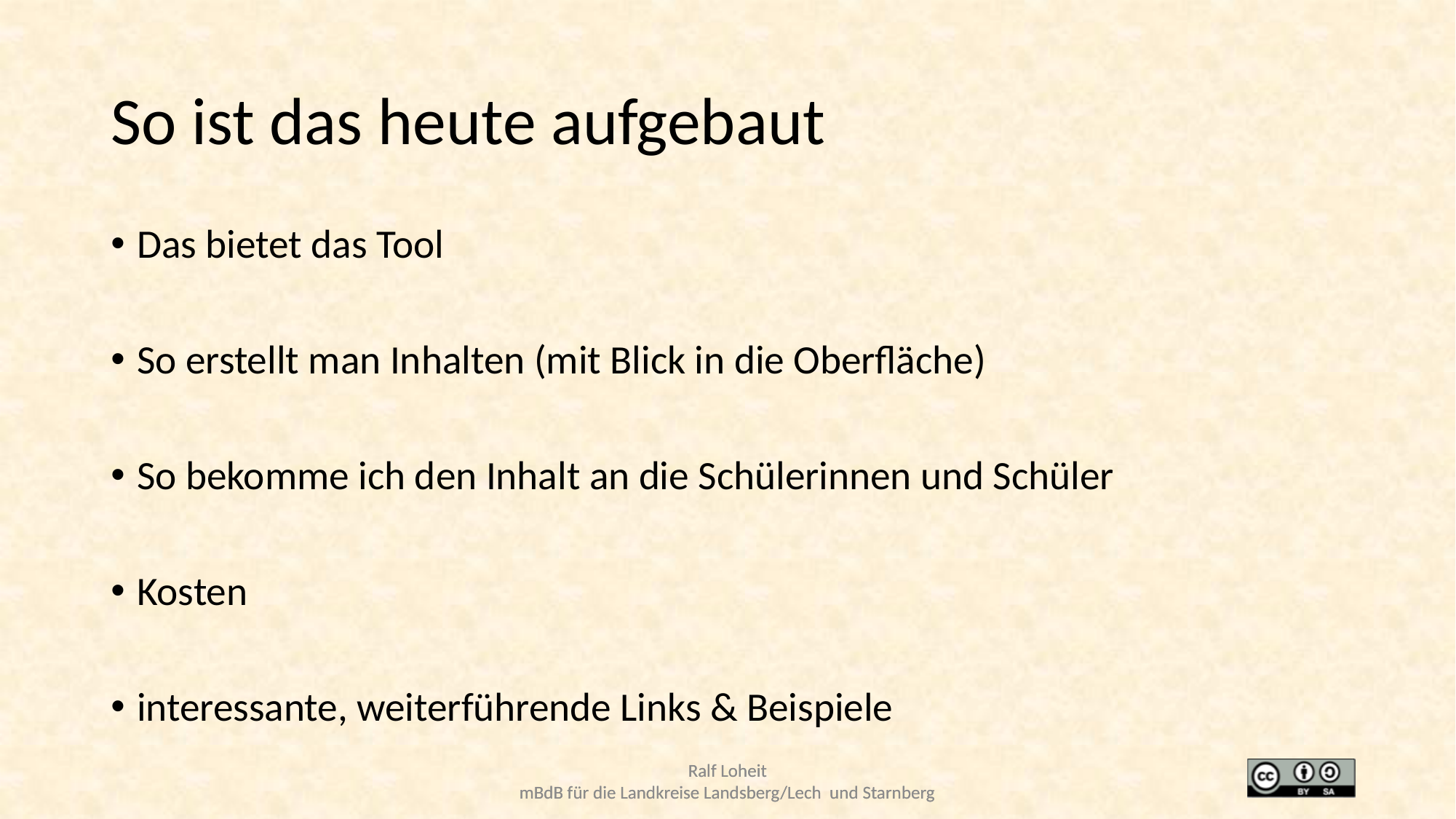

# So ist das heute aufgebaut
Das bietet das Tool

So erstellt man Inhalten (mit Blick in die Oberfläche)

So bekomme ich den Inhalt an die Schülerinnen und Schüler

Kosten

interessante, weiterführende Links & Beispiele